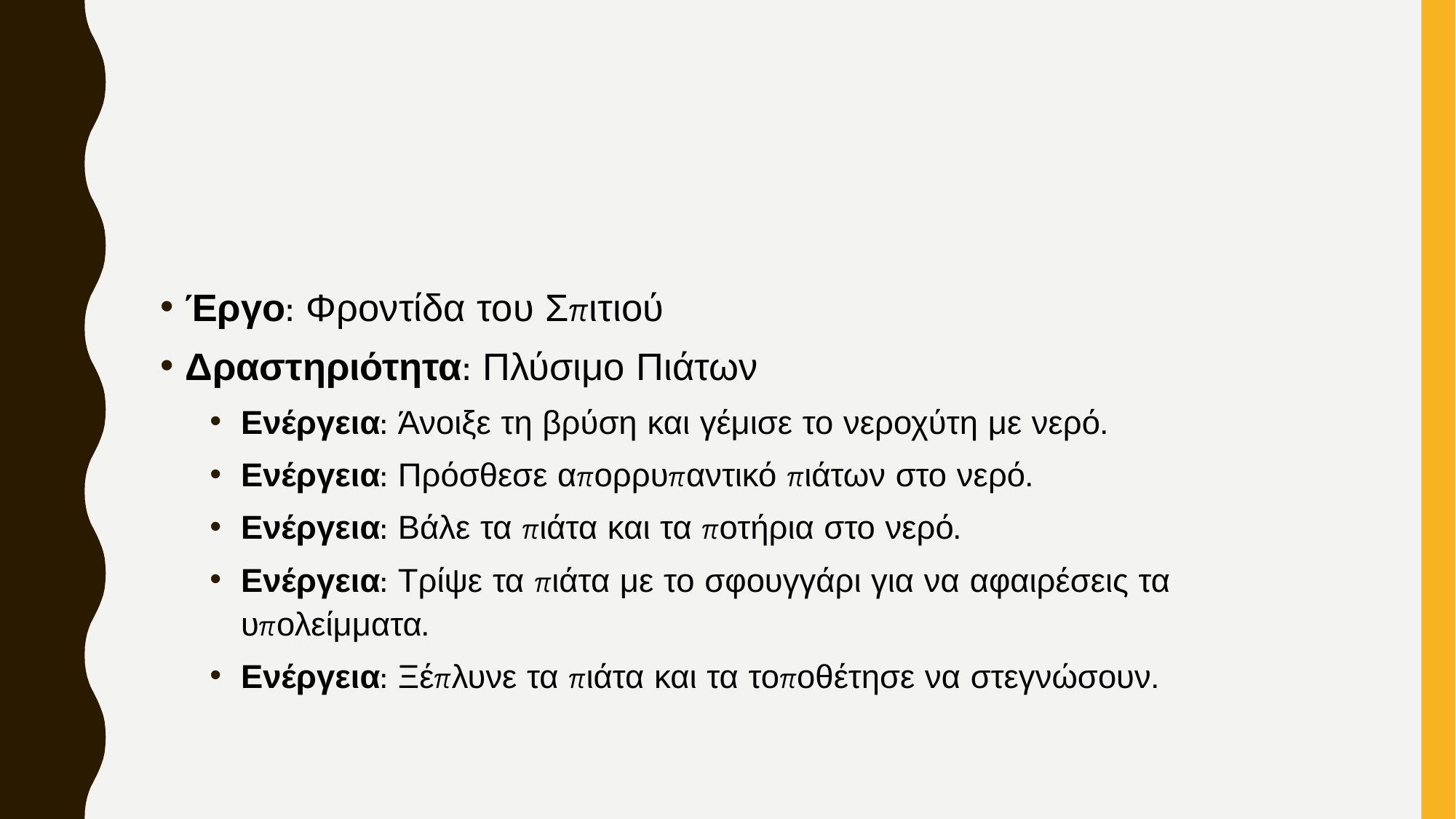

#
Έργο: Φροντίδα του Σπιτιού
Δραστηριότητα: Πλύσιμο Πιάτων
Ενέργεια: Άνοιξε τη βρύση και γέμισε το νεροχύτη με νερό.
Ενέργεια: Πρόσθεσε απορρυπαντικό πιάτων στο νερό.
Ενέργεια: Βάλε τα πιάτα και τα ποτήρια στο νερό.
Ενέργεια: Τρίψε τα πιάτα με το σφουγγάρι για να αφαιρέσεις τα υπολείμματα.
Ενέργεια: Ξέπλυνε τα πιάτα και τα τοποθέτησε να στεγνώσουν.